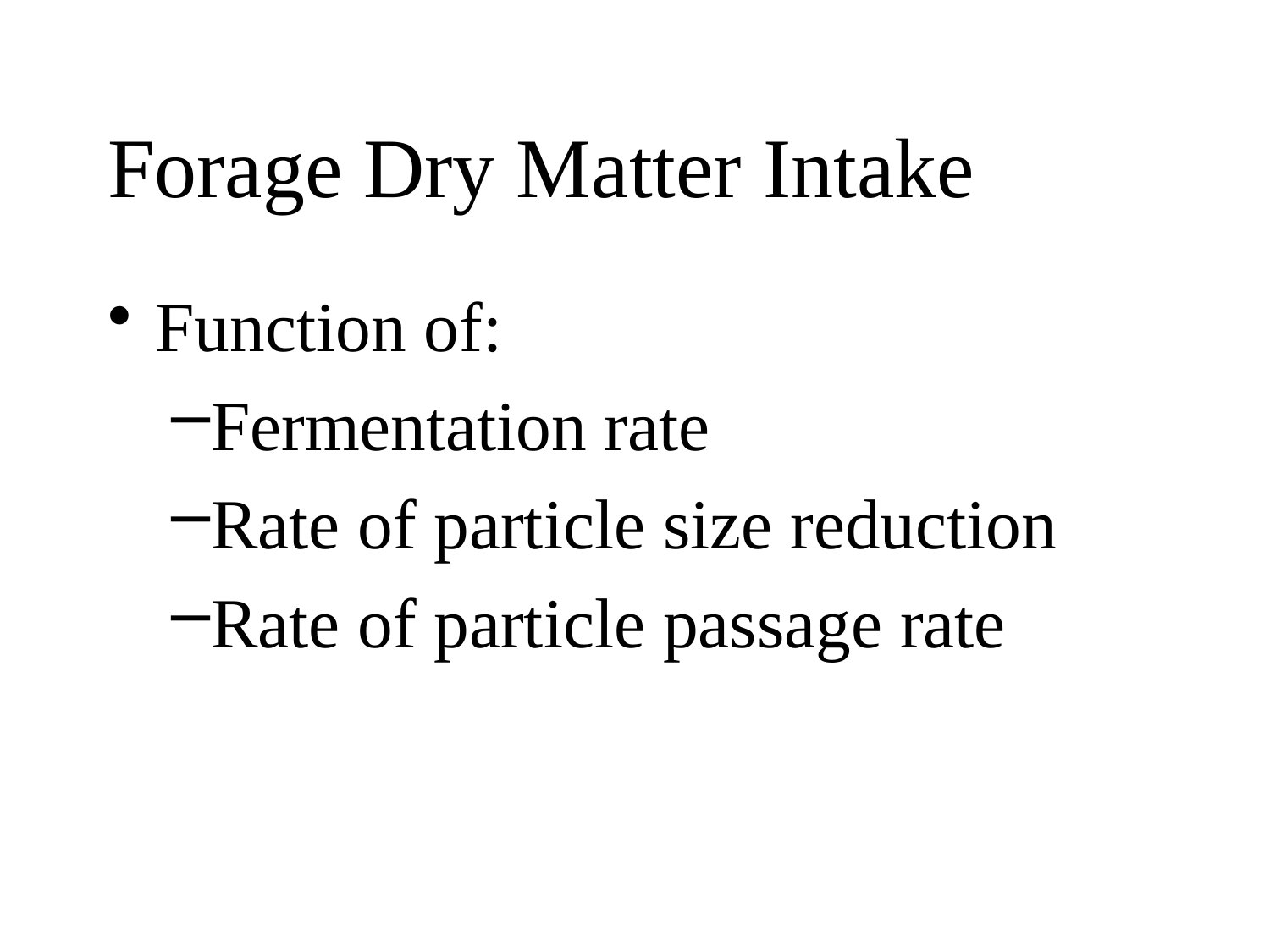

Forage Dry Matter Intake
Function of:
Fermentation rate
Rate of particle size reduction
Rate of particle passage rate